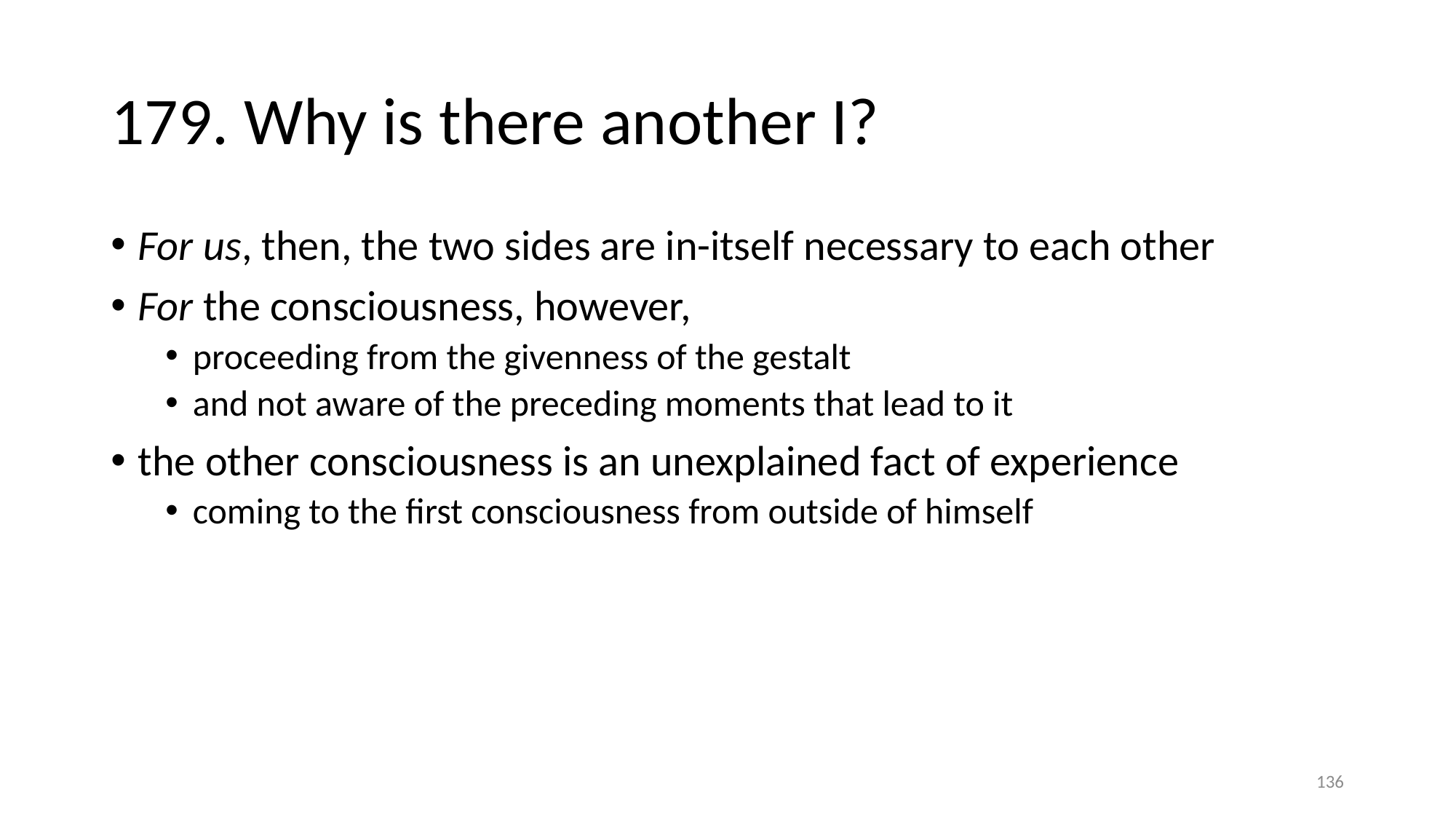

# 179. Why is there another I?
For us, then, the two sides are in-itself necessary to each other
For the consciousness, however,
proceeding from the givenness of the gestalt
and not aware of the preceding moments that lead to it
the other consciousness is an unexplained fact of experience
coming to the first consciousness from outside of himself
136